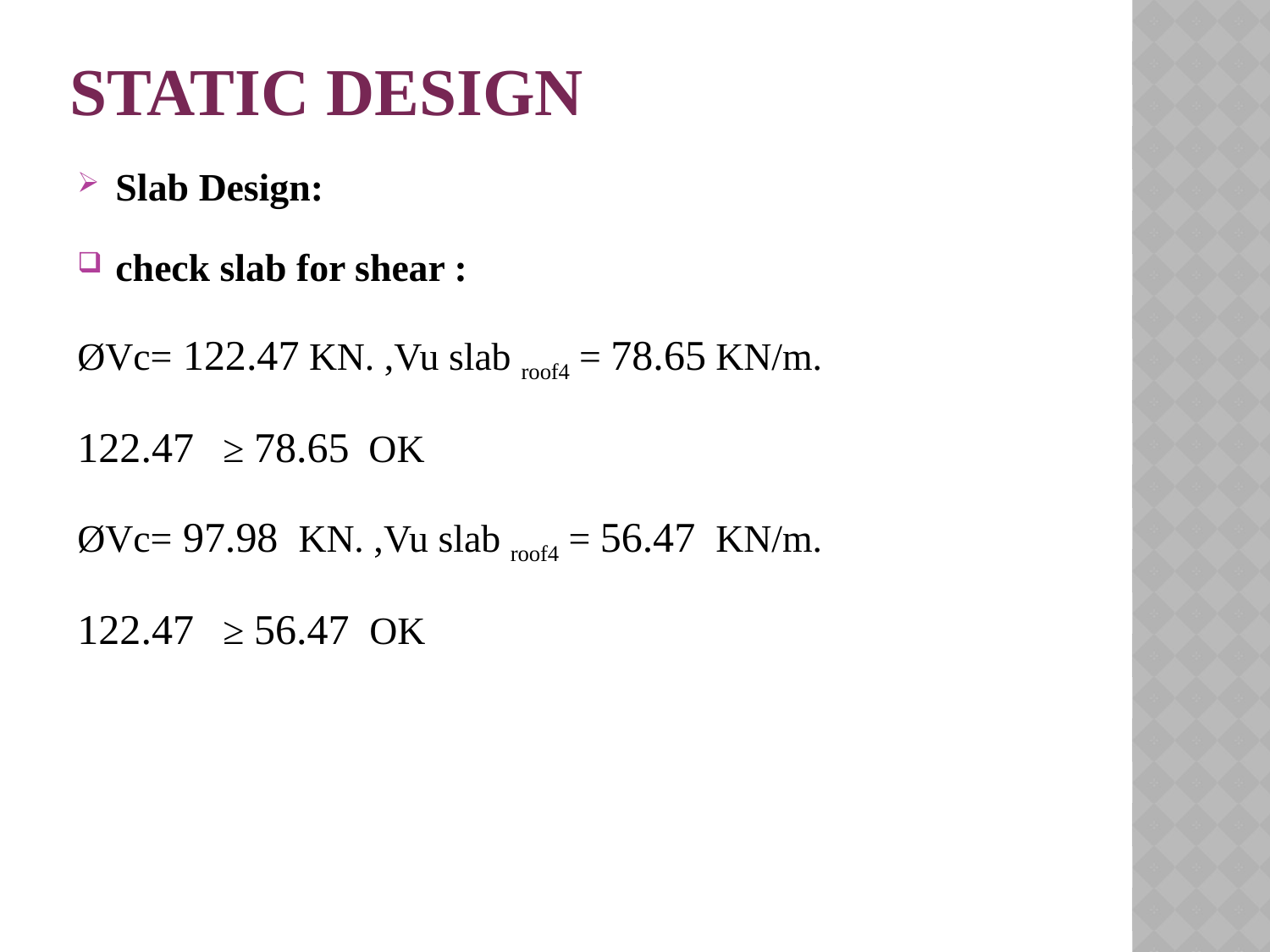

# Static design
Slab Design:
check slab for shear :
ØVc= 122.47 KN. ,Vu slab roof4 = 78.65 KN/m.
122.47   ≥ 78.65  OK
ØVc= 97.98  KN. ,Vu slab roof4 = 56.47  KN/m.
122.47   ≥ 56.47  OK